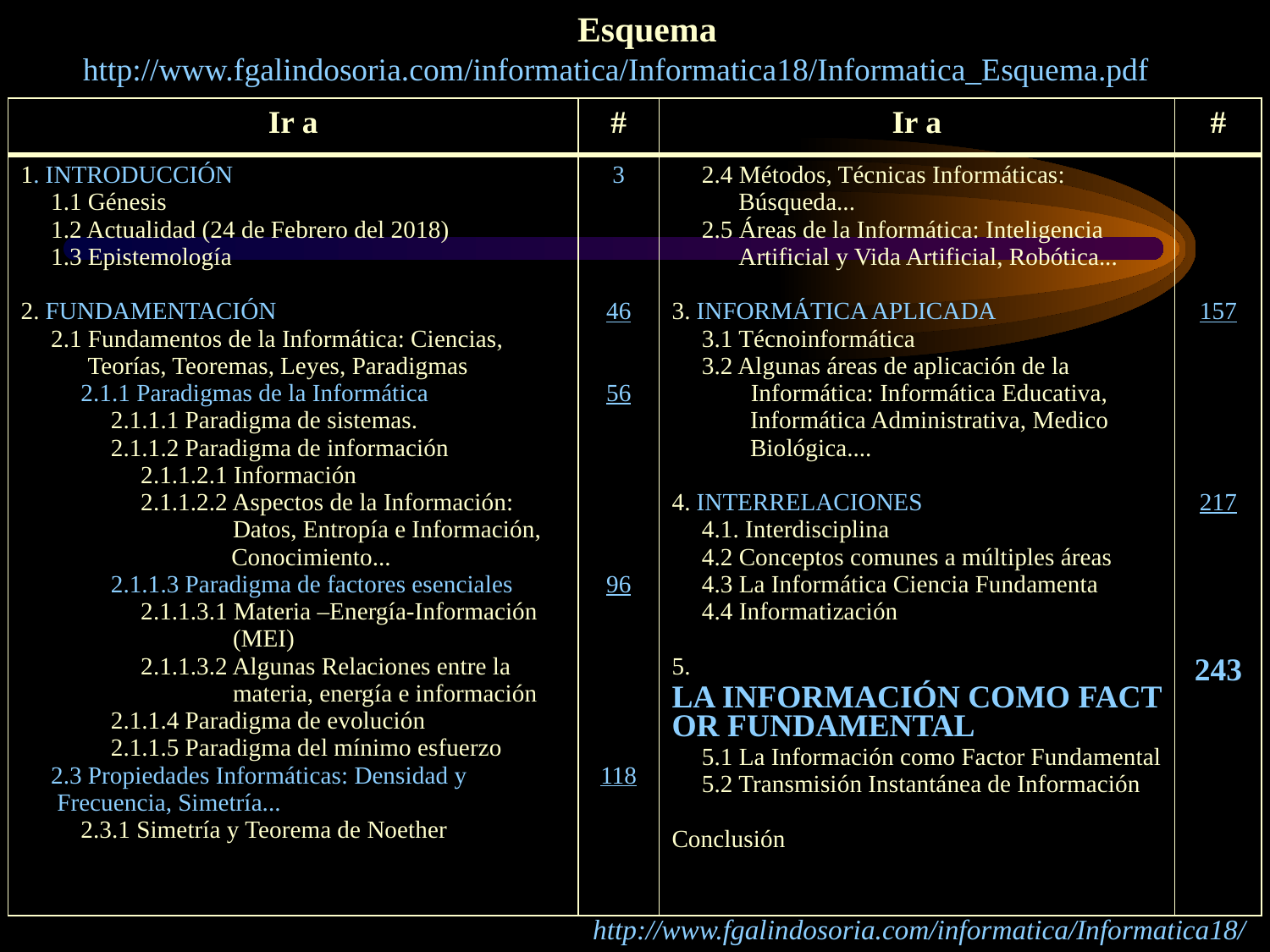

Esquema
http://www.fgalindosoria.com/informatica/Informatica18/Informatica_Esquema.pdf
| Ir a | # | Ir a | # |
| --- | --- | --- | --- |
| 1. INTRODUCCIÓN 1.1 Génesis 1.2 Actualidad (24 de Febrero del 2018) 1.3 Epistemología   2. FUNDAMENTACIÓN 2.1 Fundamentos de la Informática: Ciencias, Teorías, Teoremas, Leyes, Paradigmas 2.1.1 Paradigmas de la Informática 2.1.1.1 Paradigma de sistemas. 2.1.1.2 Paradigma de información 2.1.1.2.1 Información 2.1.1.2.2 Aspectos de la Información: Datos, Entropía e Información, Conocimiento... 2.1.1.3 Paradigma de factores esenciales 2.1.1.3.1 Materia –Energía-Información (MEI) 2.1.1.3.2 Algunas Relaciones entre la materia, energía e información 2.1.1.4 Paradigma de evolución 2.1.1.5 Paradigma del mínimo esfuerzo 2.3 Propiedades Informáticas: Densidad y Frecuencia, Simetría... 2.3.1 Simetría y Teorema de Noether | 3 46 56 96 118 | 2.4 Métodos, Técnicas Informáticas: Búsqueda... 2.5 Áreas de la Informática: Inteligencia Artificial y Vida Artificial, Robótica...   3. INFORMÁTICA APLICADA 3.1 Técnoinformática 3.2 Algunas áreas de aplicación de la Informática: Informática Educativa, Informática Administrativa, Medico Biológica....   4. INTERRELACIONES 4.1. Interdisciplina 4.2 Conceptos comunes a múltiples áreas 4.3 La Informática Ciencia Fundamenta 4.4 Informatización   5. LA INFORMACIÓN COMO FACTOR FUNDAMENTAL 5.1 La Información como Factor Fundamental 5.2 Transmisión Instantánea de Información   Conclusión | 157 217 243 |
http://www.fgalindosoria.com/informatica/Informatica18/